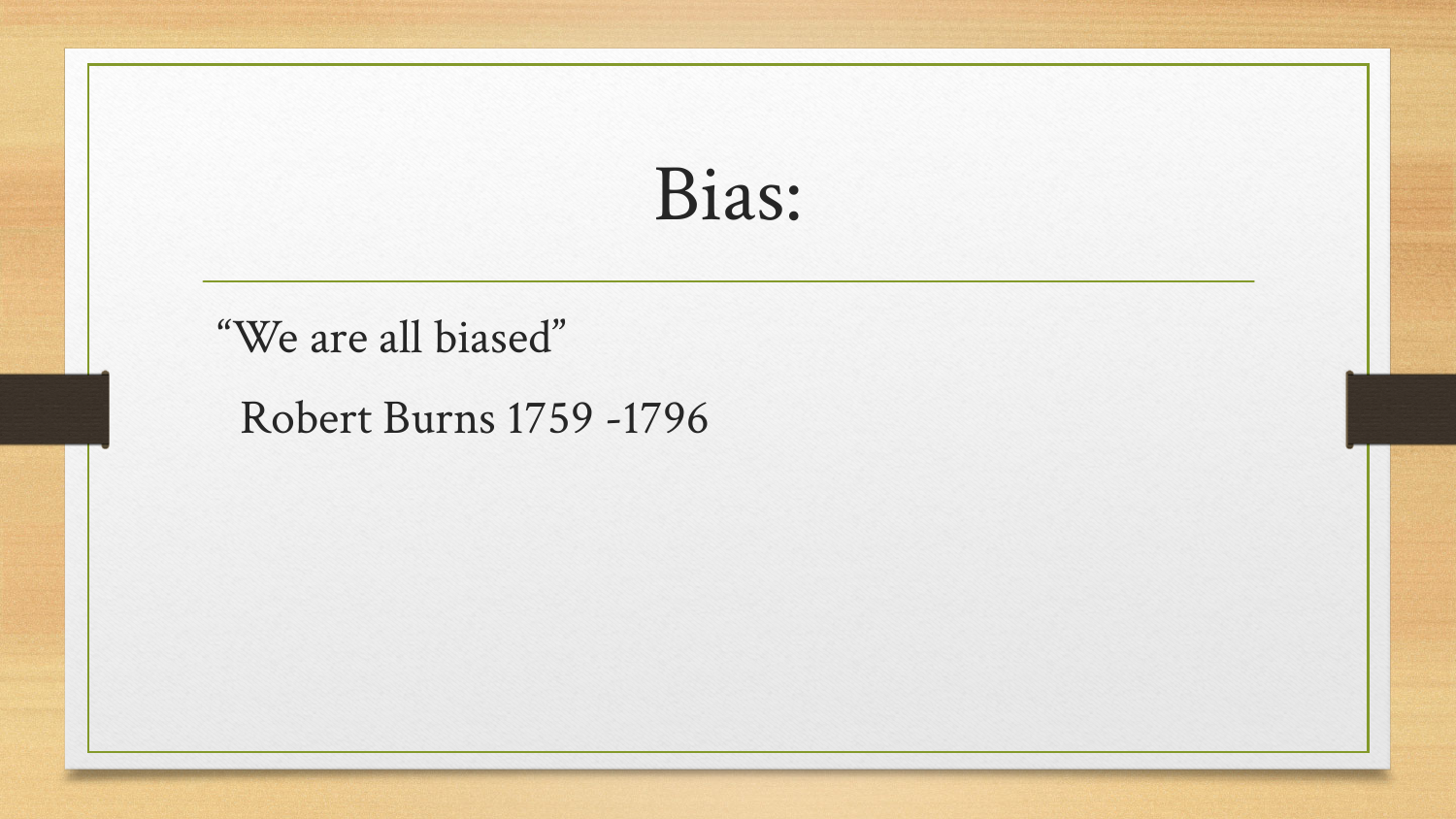

# Bias:
“We are all biased”
  Robert Burns 1759 -1796